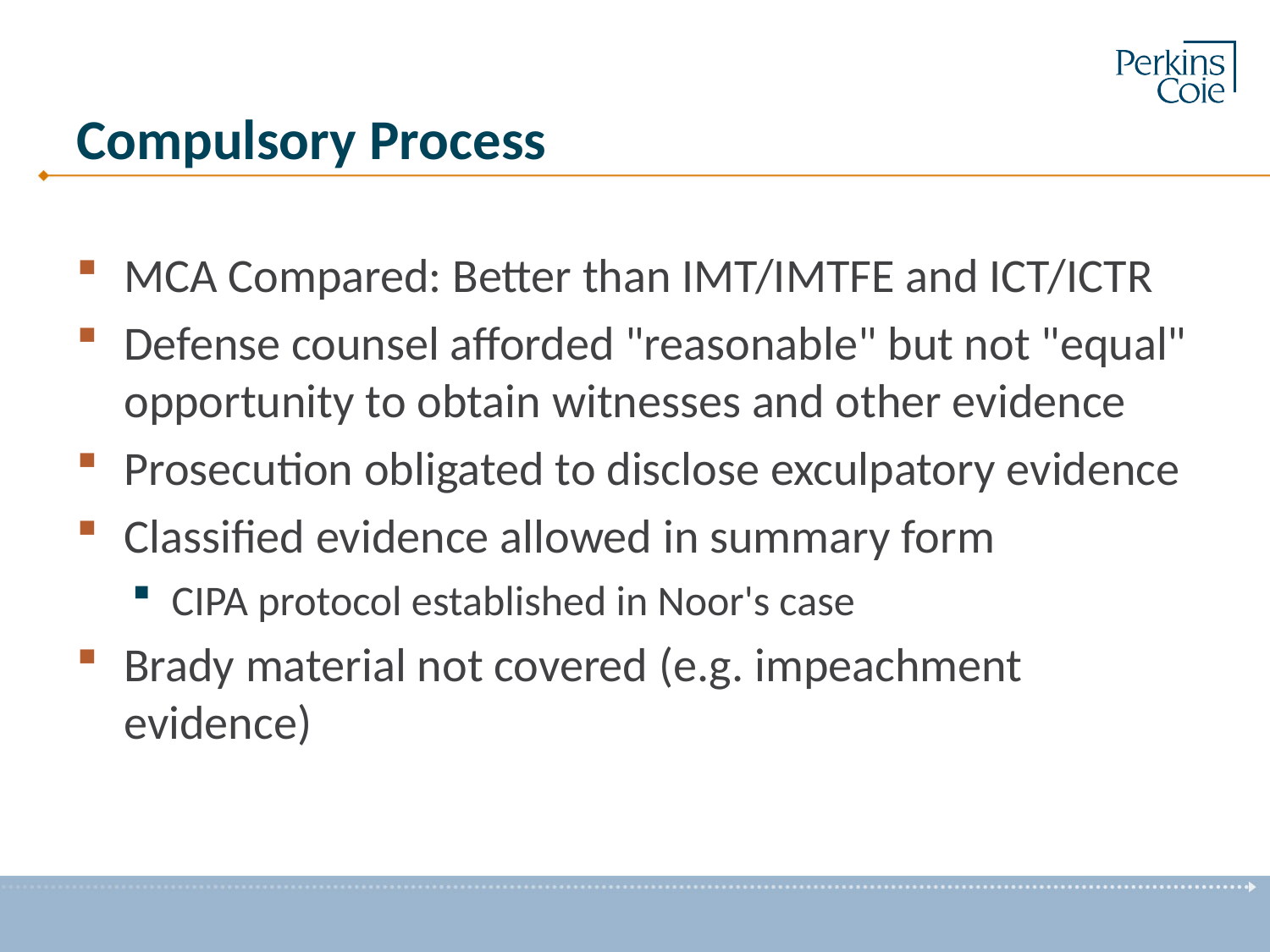

# Compulsory Process
MCA Compared: Better than IMT/IMTFE and ICT/ICTR
Defense counsel afforded "reasonable" but not "equal" opportunity to obtain witnesses and other evidence
Prosecution obligated to disclose exculpatory evidence
Classified evidence allowed in summary form
CIPA protocol established in Noor's case
Brady material not covered (e.g. impeachment evidence)